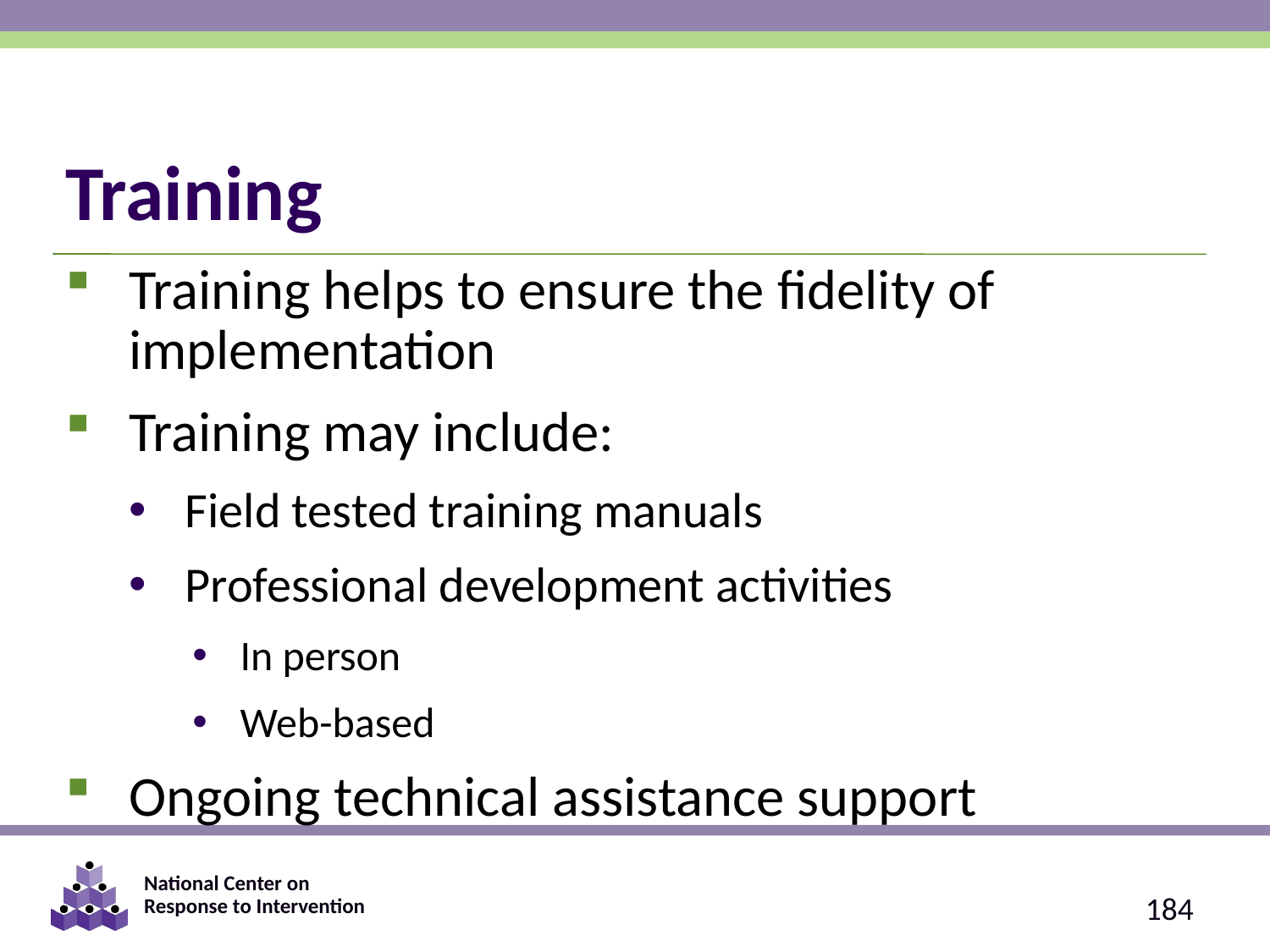

# Training
Training helps to ensure the fidelity of implementation
Training may include:
Field tested training manuals
Professional development activities
In person
Web-based
Ongoing technical assistance support
184